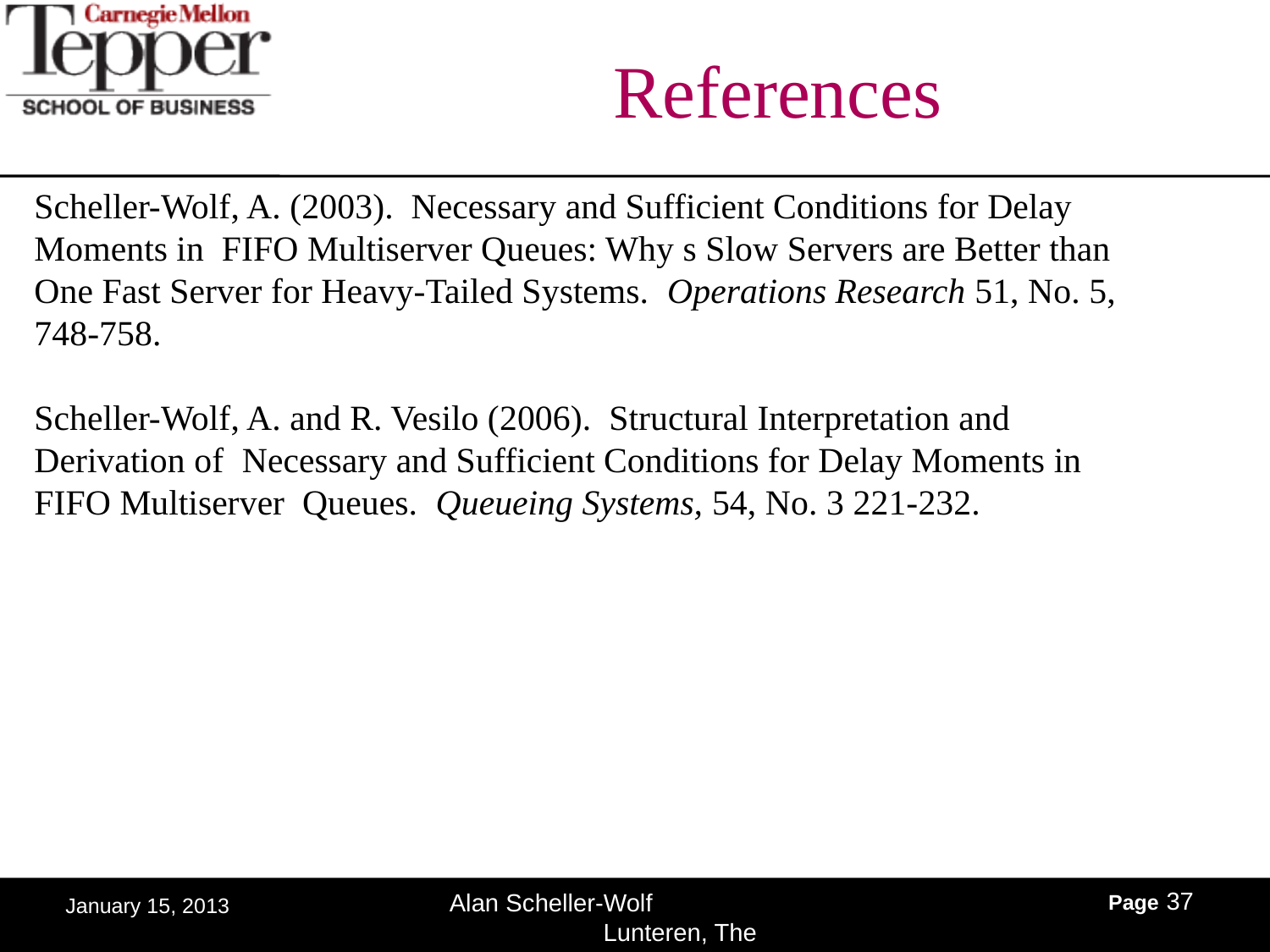

# References

Scheller-Wolf, A. (2003).  Necessary and Sufficient Conditions for Delay Moments in  FIFO Multiserver Queues: Why s Slow Servers are Better than One Fast Server for Heavy-Tailed Systems.  Operations Research 51, No. 5, 748-758.

Scheller-Wolf, A. and R. Vesilo (2006).  Structural Interpretation and Derivation of  Necessary and Sufficient Conditions for Delay Moments in FIFO Multiserver  Queues.  Queueing Systems, 54, No. 3 221-232.

Page 37
Alan Scheller-Wolf                                      Lunteren, The Netherlands
January 15, 2013